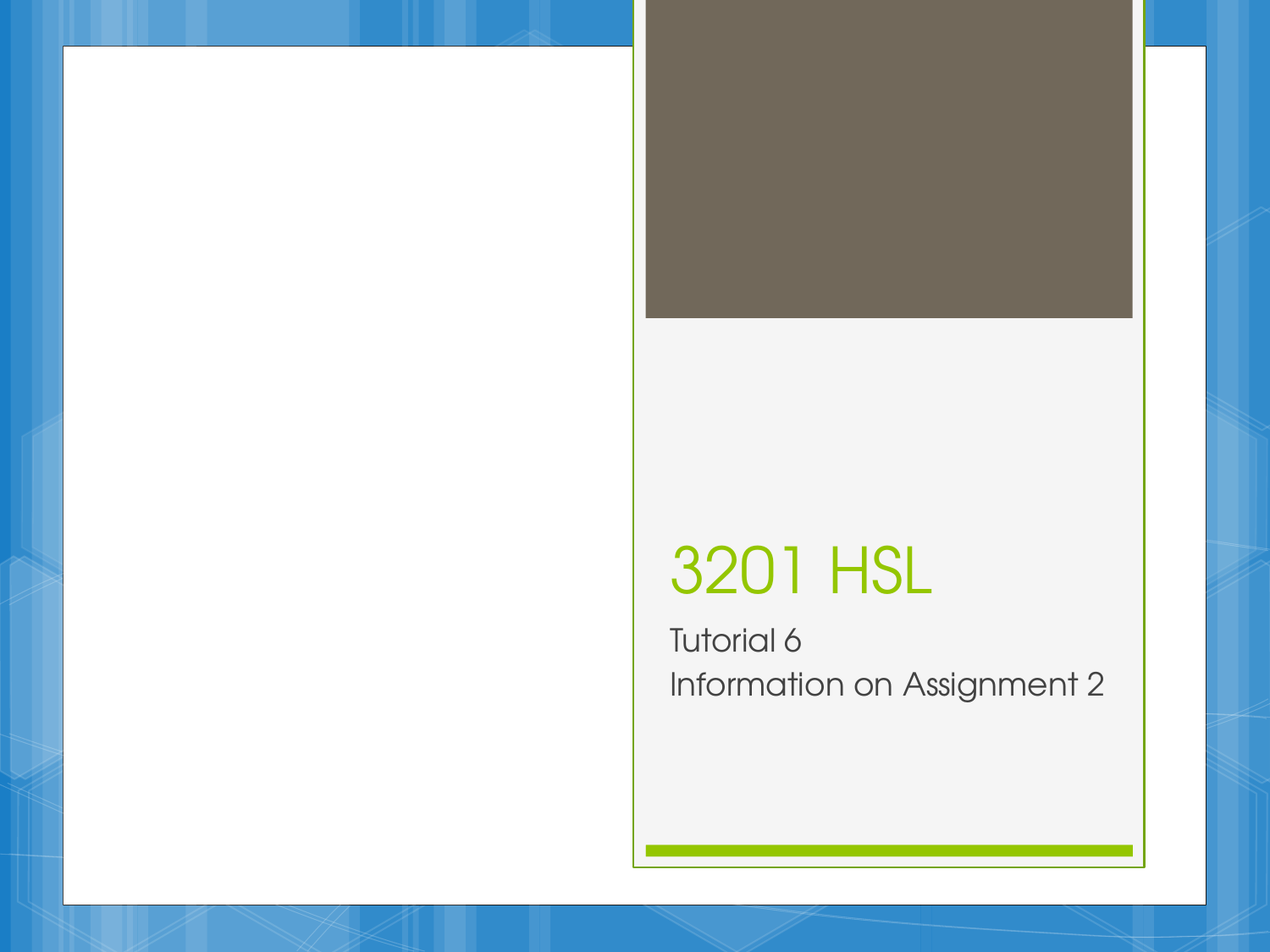

# 3201 HSL
Tutorial 6
Information on Assignment 2